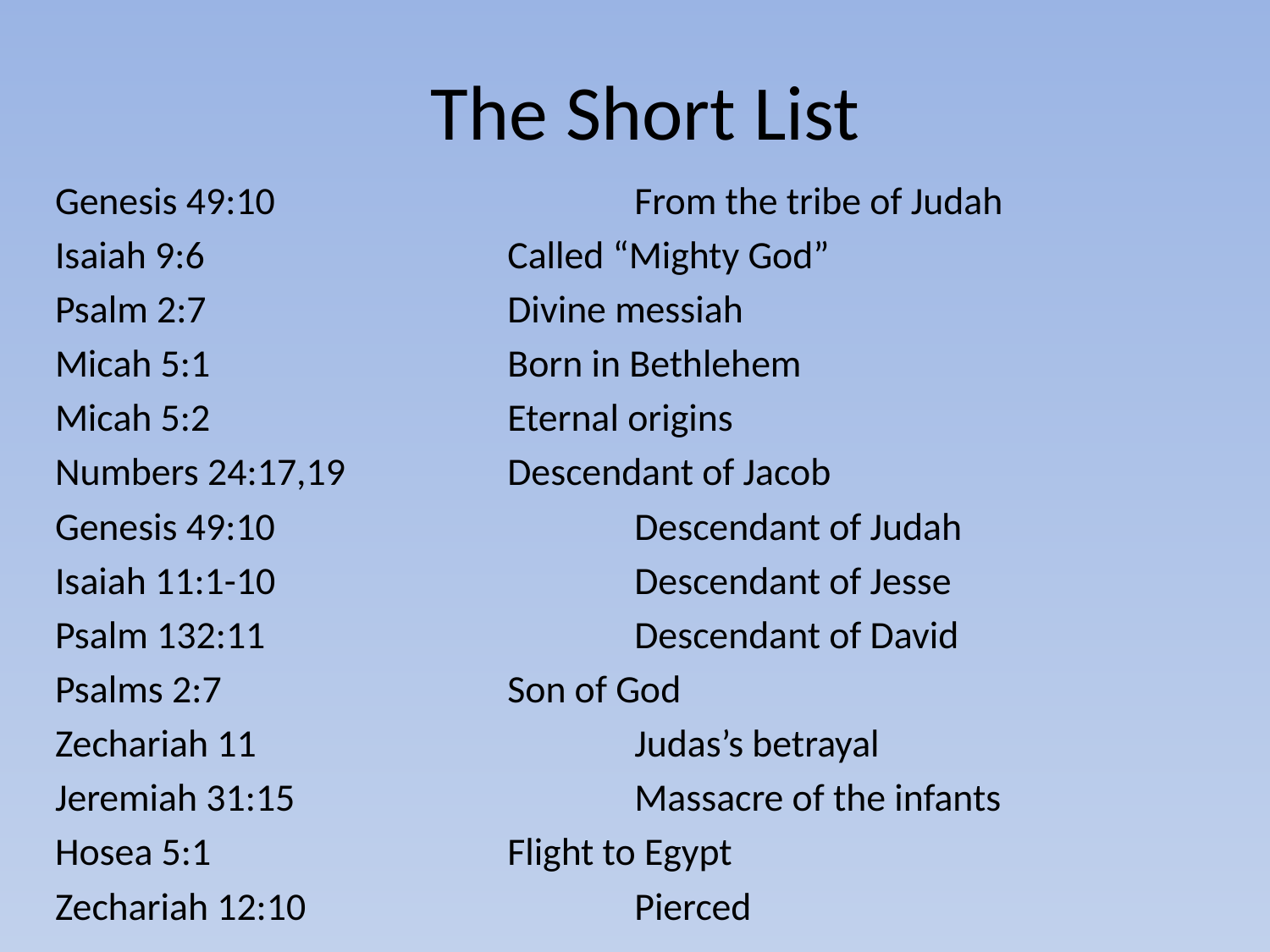

# The Short List
Genesis 49:10			From the tribe of Judah
Isaiah 9:6			Called “Mighty God”
Psalm 2:7			Divine messiah
Micah 5:1			Born in Bethlehem
Micah 5:2			Eternal origins
Numbers 24:17,19		Descendant of Jacob
Genesis 49:10			Descendant of Judah
Isaiah 11:1-10			Descendant of Jesse
Psalm 132:11			Descendant of David
Psalms 2:7			Son of God
Zechariah 11			Judas’s betrayal
Jeremiah 31:15			Massacre of the infants
Hosea 5:1			Flight to Egypt
Zechariah 12:10			Pierced